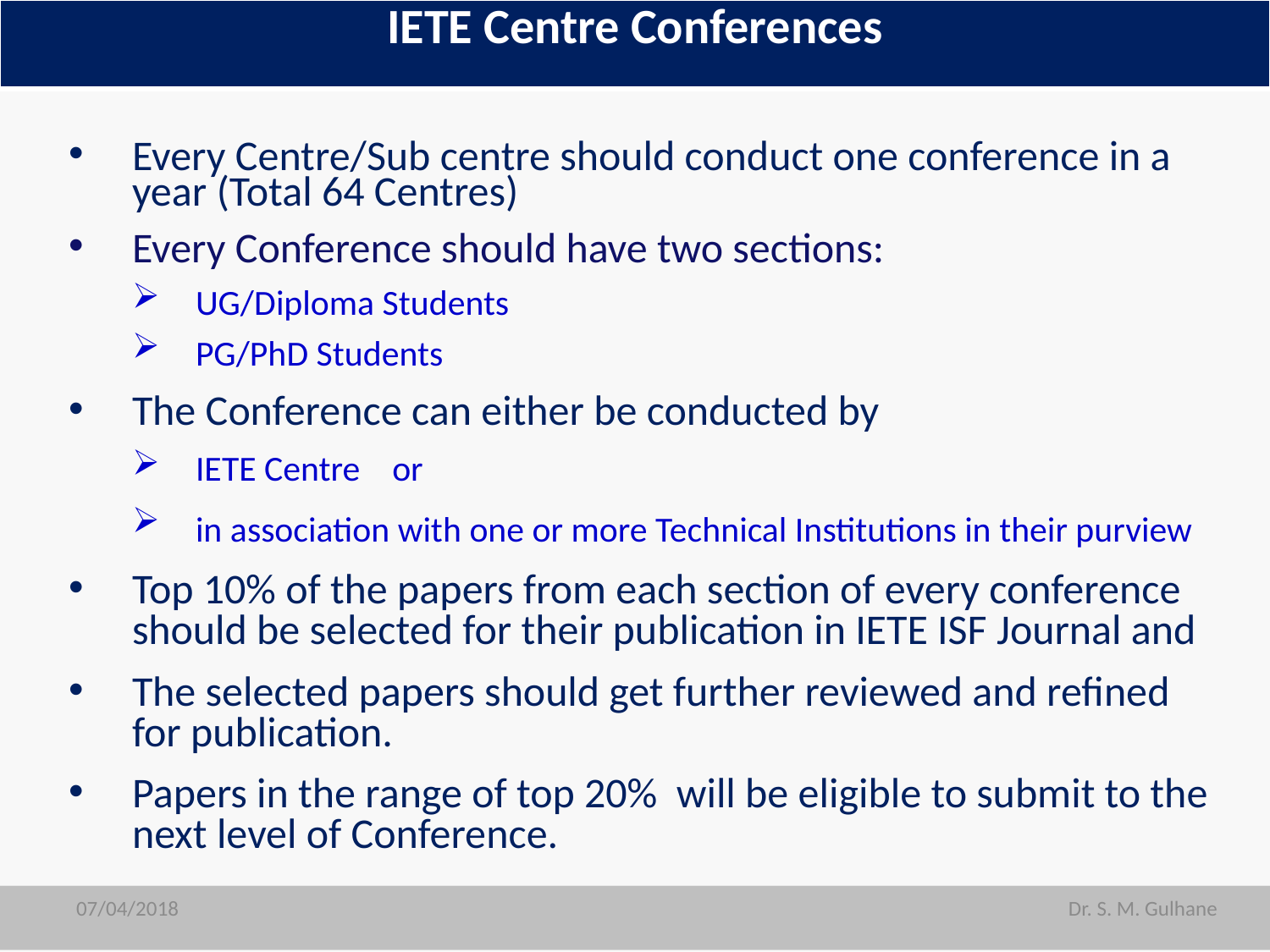

| IETE Centre Conferences |
| --- |
Every Centre/Sub centre should conduct one conference in a year (Total 64 Centres)
Every Conference should have two sections:
UG/Diploma Students
PG/PhD Students
The Conference can either be conducted by
IETE Centre    or
in association with one or more Technical Institutions in their purview
Top 10% of the papers from each section of every conference should be selected for their publication in IETE ISF Journal and
The selected papers should get further reviewed and refined for publication.
Papers in the range of top 20%  will be eligible to submit to the next level of Conference.
07/04/2018
07/04/2018
Dr. S. M. Gulhane
Dr. S. M. Gulhane